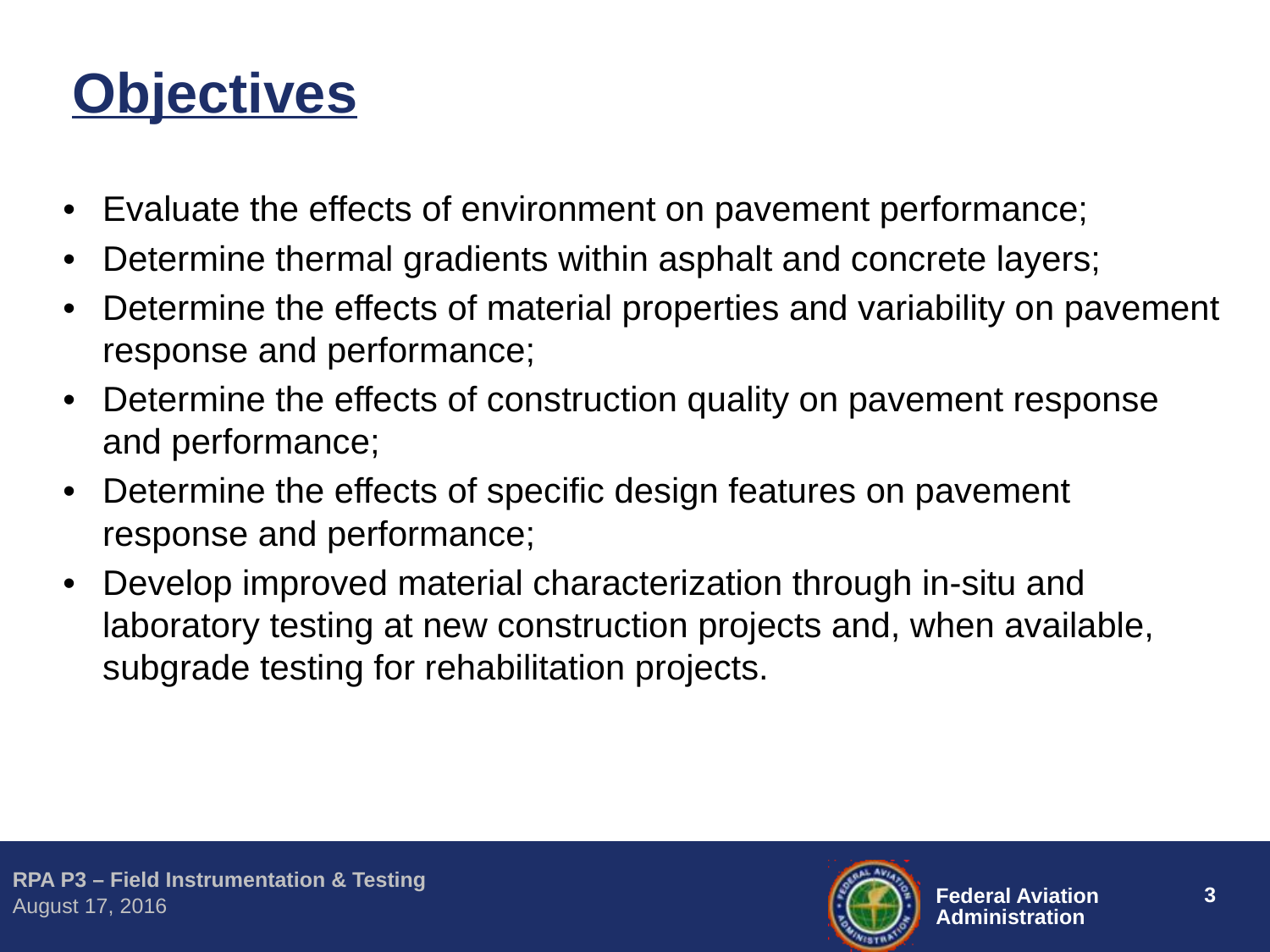

# Objectives
•	Evaluate the effects of environment on pavement performance;
•	Determine thermal gradients within asphalt and concrete layers;
•	Determine the effects of material properties and variability on pavement response and performance;
•	Determine the effects of construction quality on pavement response and performance;
•	Determine the effects of specific design features on pavement response and performance;
•	Develop improved material characterization through in-situ and laboratory testing at new construction projects and, when available, subgrade testing for rehabilitation projects.